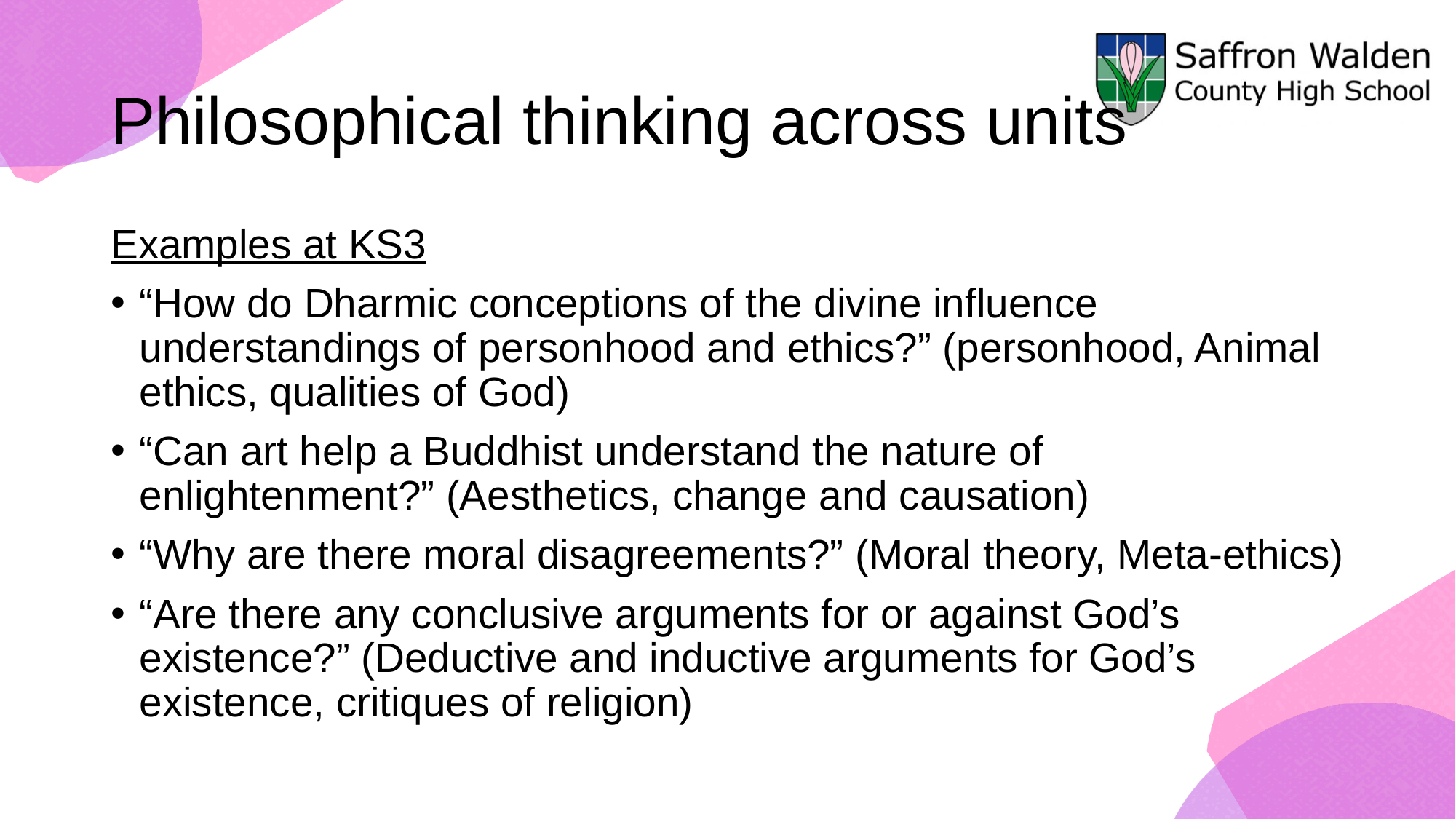

# Philosophical thinking across units
Examples at KS3
“How do Dharmic conceptions of the divine influence understandings of personhood and ethics?” (personhood, Animal ethics, qualities of God)
“Can art help a Buddhist understand the nature of enlightenment?” (Aesthetics, change and causation)
“Why are there moral disagreements?” (Moral theory, Meta-ethics)
“Are there any conclusive arguments for or against God’s existence?” (Deductive and inductive arguments for God’s existence, critiques of religion)